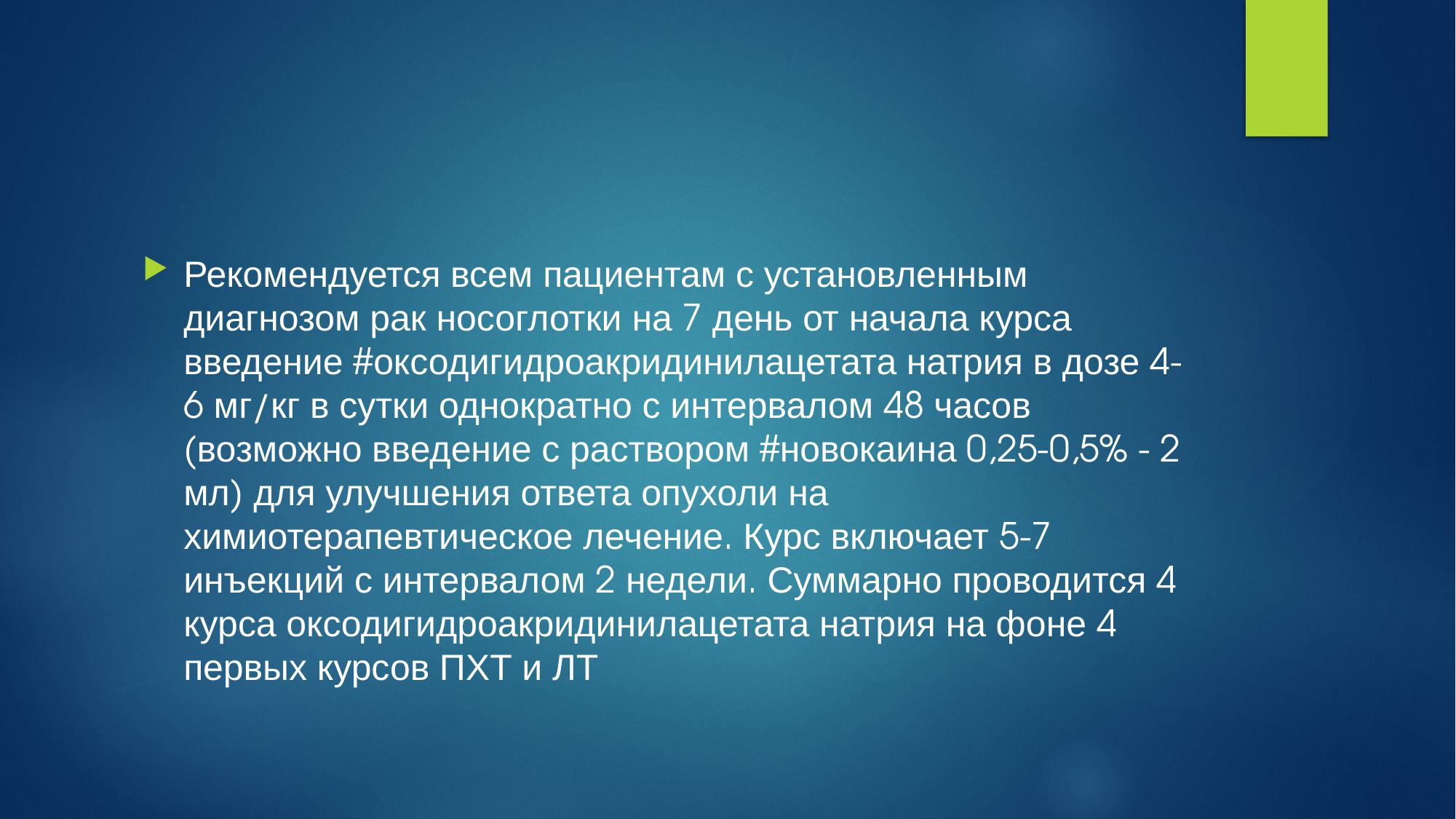

Рекомендуется всем пациентам с установленным диагнозом рак носоглотки на 7 день от начала курса введение #оксодигидроакридинилацетата натрия в дозе 4-6 мг/кг в сутки однократно с интервалом 48 часов (возможно введение с раствором #новокаина 0,25-0,5% - 2 мл) для улучшения ответа опухоли на химиотерапевтическое лечение. Курс включает 5-7 инъекций с интервалом 2 недели. Суммарно проводится 4 курса оксодигидроакридинилацетата натрия на фоне 4 первых курсов ПХТ и ЛТ